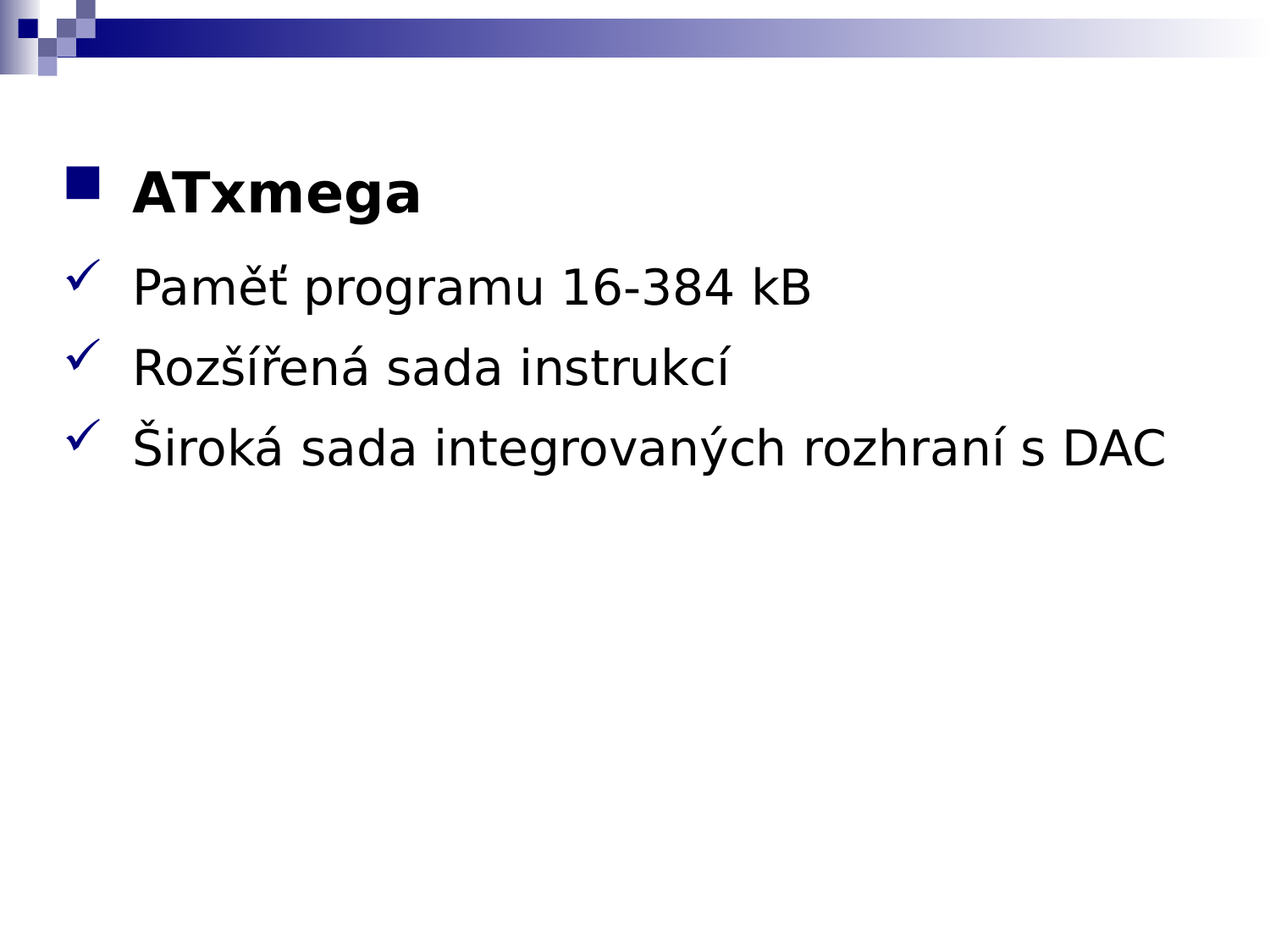

ATxmega
Paměť programu 16-384 kB
Rozšířená sada instrukcí
Široká sada integrovaných rozhraní s DAC